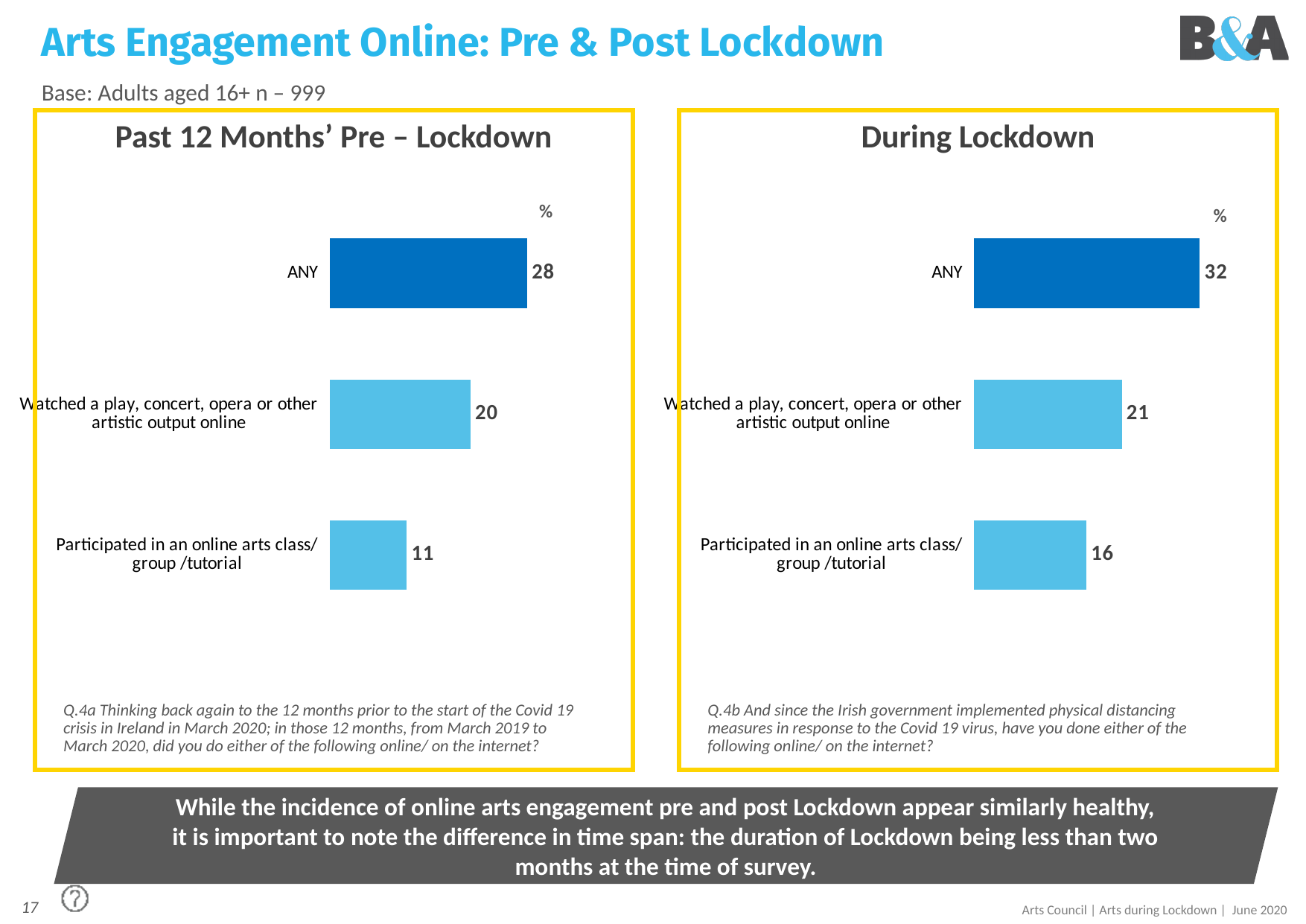

# Arts Engagement Online: Pre & Post Lockdown
Base: Adults aged 16+ n – 999
Past 12 Months’ Pre – Lockdown
During Lockdown

### Chart

| Category | Weekly+ |
|---|---|
| ANY | 28.0 |
| Watched a play, concert, opera or other artistic output online | 20.0 |
| Participated in an online arts class/ group /tutorial | 11.0 |

### Chart

| Category | Weekly+ |
|---|---|
| ANY | 32.0 |
| Watched a play, concert, opera or other artistic output online | 21.0 |
| Participated in an online arts class/ group /tutorial | 16.0 |
|  | % |
| --- | --- |
|  | % |
| --- | --- |
Q.4a Thinking back again to the 12 months prior to the start of the Covid 19 crisis in Ireland in March 2020; in those 12 months, from March 2019 to March 2020, did you do either of the following online/ on the internet?
Q.4b And since the Irish government implemented physical distancing measures in response to the Covid 19 virus, have you done either of the following online/ on the internet?
While the incidence of online arts engagement pre and post Lockdown appear similarly healthy, it is important to note the difference in time span: the duration of Lockdown being less than two months at the time of survey.